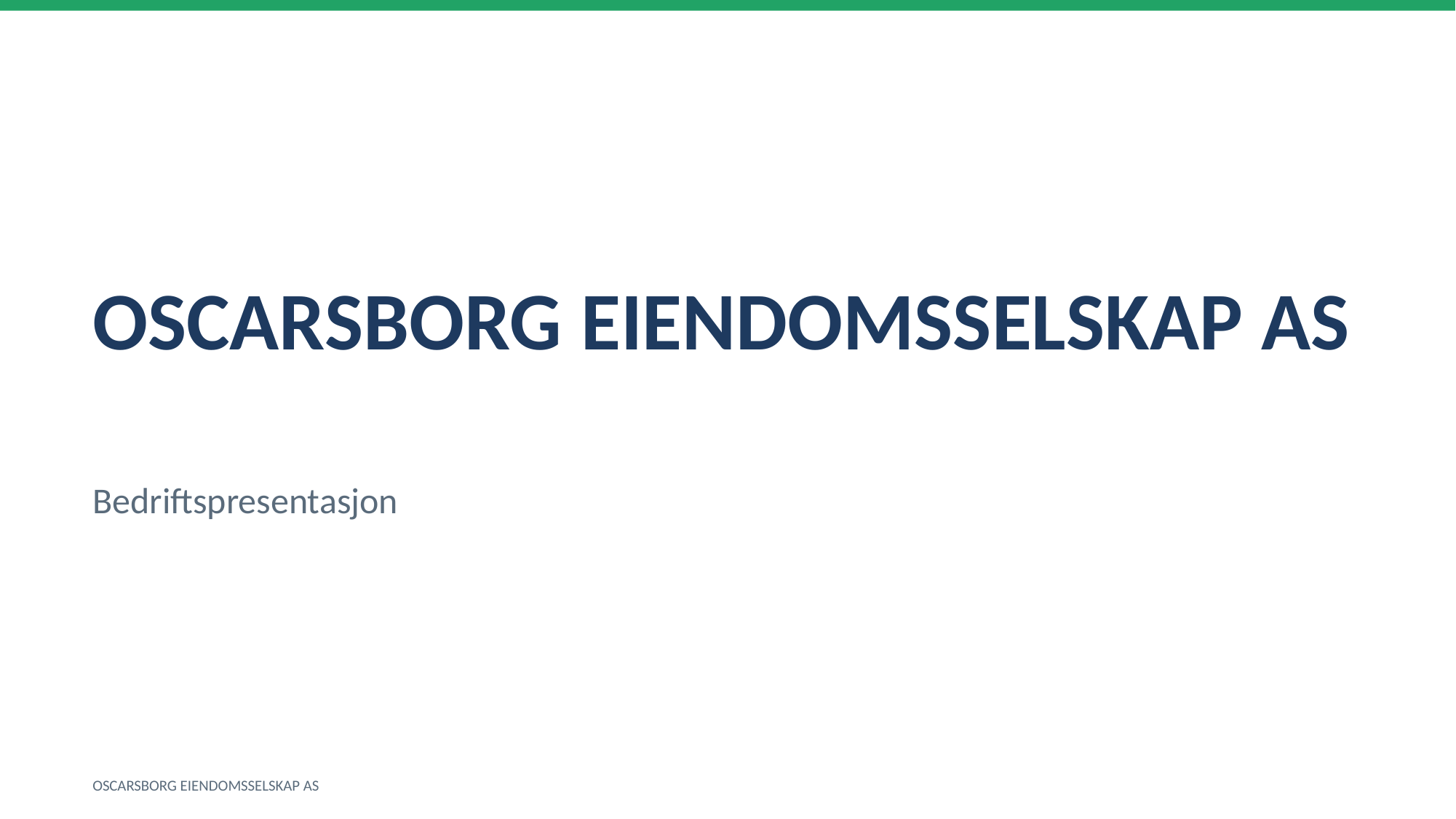

OSCARSBORG EIENDOMSSELSKAP AS
Bedriftspresentasjon
OSCARSBORG EIENDOMSSELSKAP AS